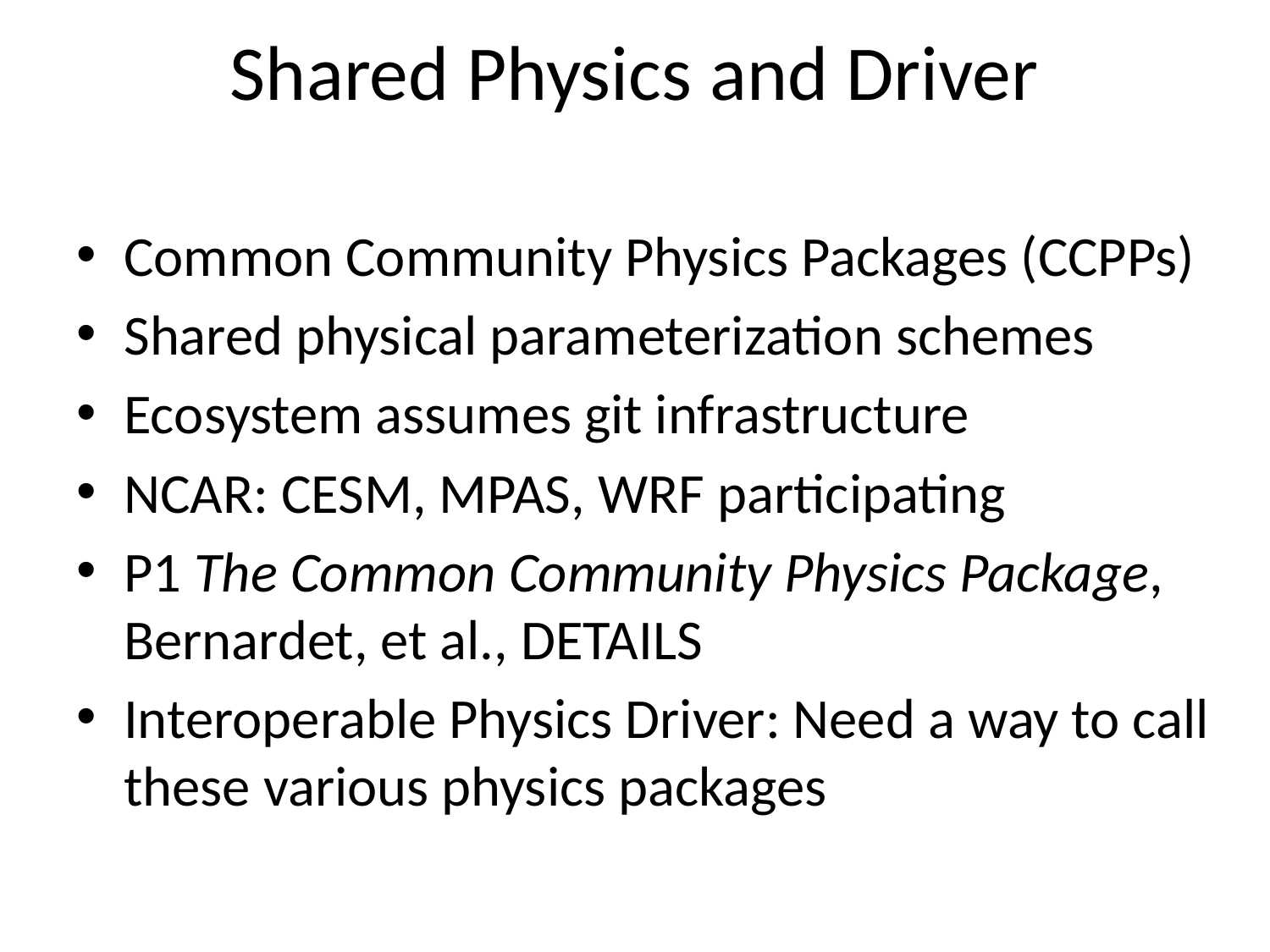

# Shared Physics and Driver
Common Community Physics Packages (CCPPs)
Shared physical parameterization schemes
Ecosystem assumes git infrastructure
NCAR: CESM, MPAS, WRF participating
P1 The Common Community Physics Package, Bernardet, et al., DETAILS
Interoperable Physics Driver: Need a way to call these various physics packages